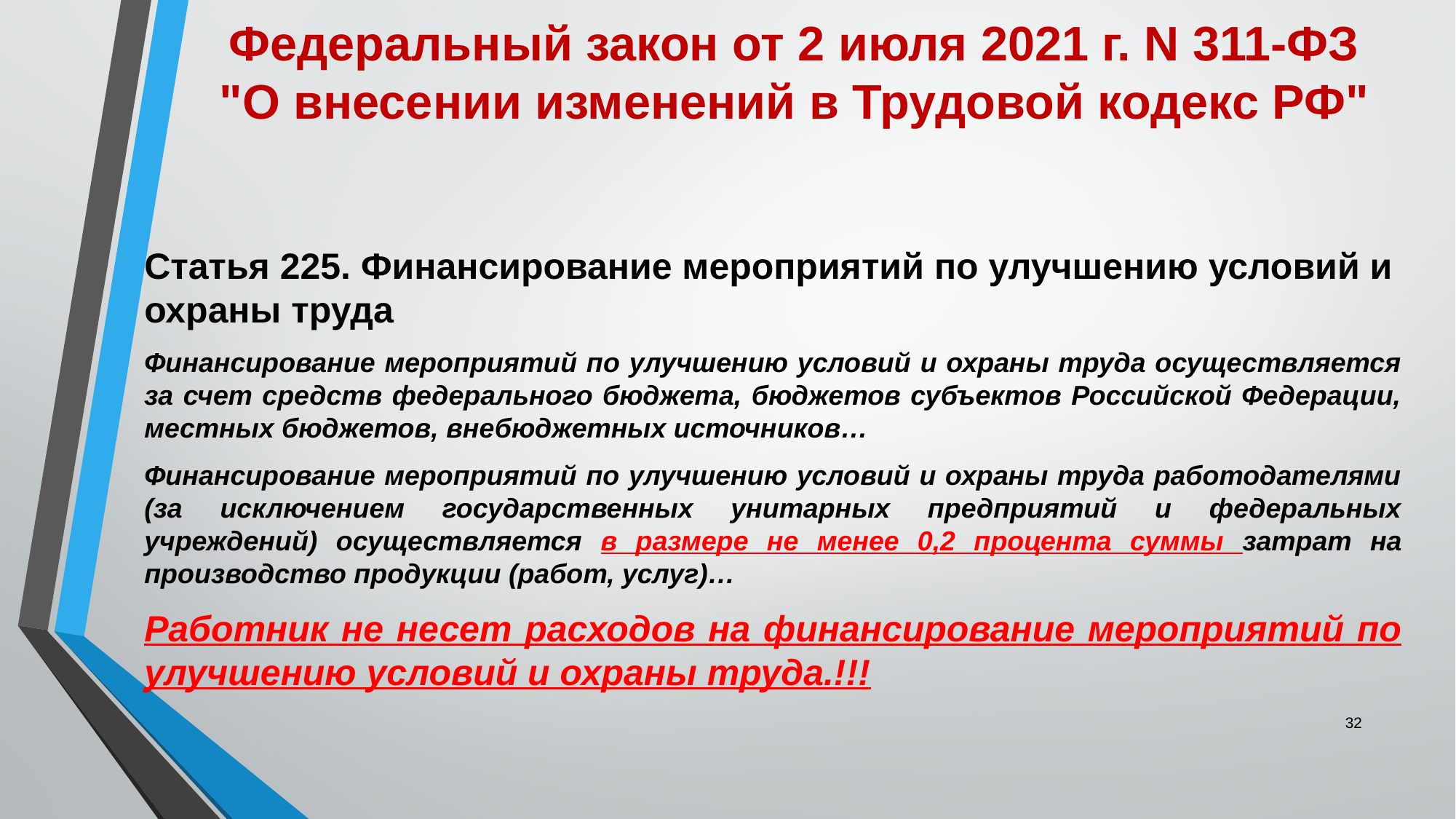

# Федеральный закон от 2 июля 2021 г. N 311-ФЗ "О внесении изменений в Трудовой кодекс РФ"
Статья 225. Финансирование мероприятий по улучшению условий и охраны труда
Финансирование мероприятий по улучшению условий и охраны труда осуществляется за счет средств федерального бюджета, бюджетов субъектов Российской Федерации, местных бюджетов, внебюджетных источников…
Финансирование мероприятий по улучшению условий и охраны труда работодателями (за исключением государственных унитарных предприятий и федеральных учреждений) осуществляется в размере не менее 0,2 процента суммы затрат на производство продукции (работ, услуг)…
Работник не несет расходов на финансирование мероприятий по улучшению условий и охраны труда.!!!
32